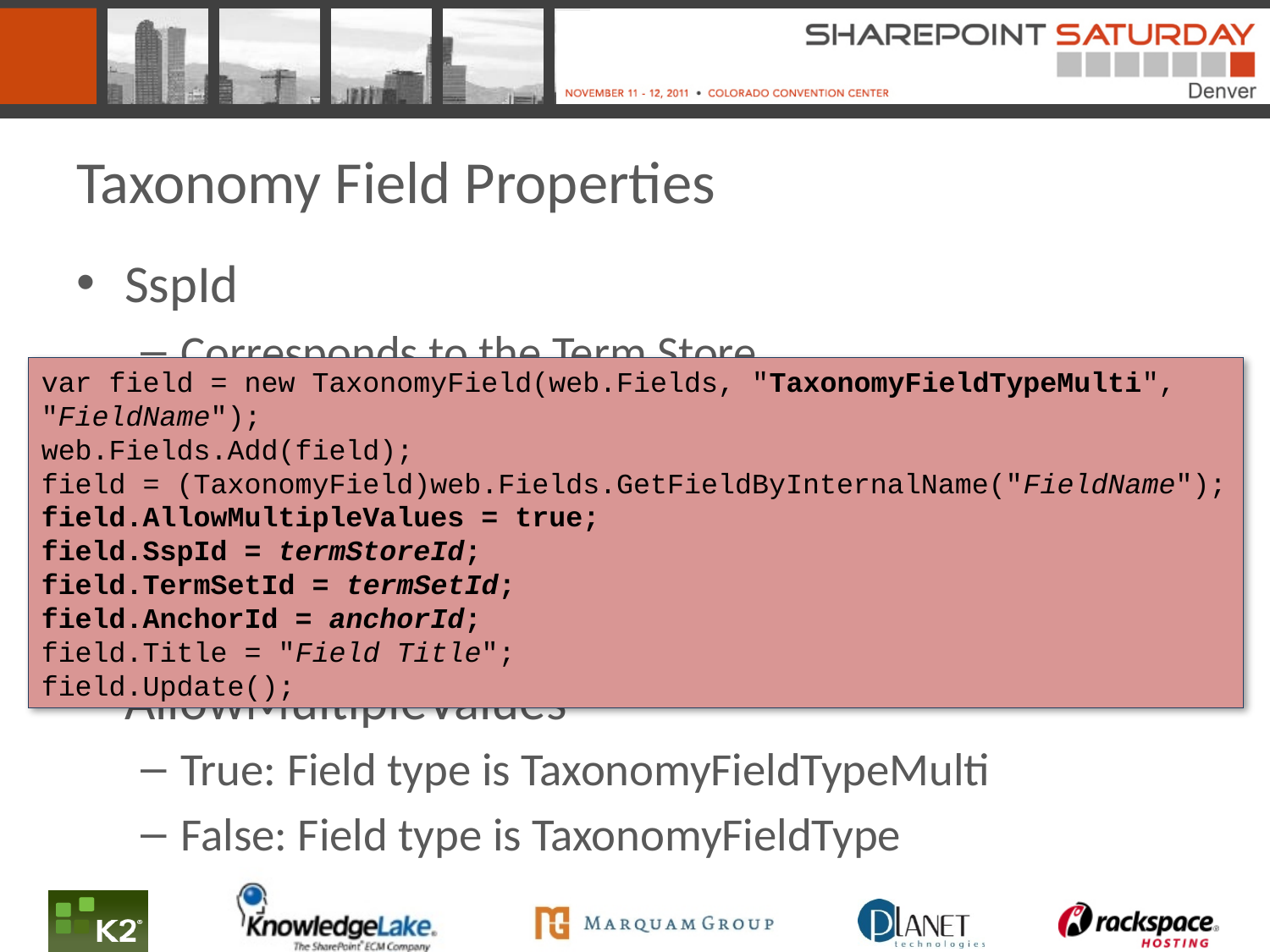

# Taxonomy Field Properties
SspId
Corresponds to the Term Store
TermSetId
Term Set containing all the Terms for the field
AnchorId
The root TermSetItem
AllowMultipleValues
True: Field type is TaxonomyFieldTypeMulti
False: Field type is TaxonomyFieldType
var field = new TaxonomyField(web.Fields, "TaxonomyFieldTypeMulti", "FieldName");
web.Fields.Add(field);
field = (TaxonomyField)web.Fields.GetFieldByInternalName("FieldName");
field.AllowMultipleValues = true;
field.SspId = termStoreId;
field.TermSetId = termSetId;
field.AnchorId = anchorId;
field.Title = "Field Title";
field.Update();